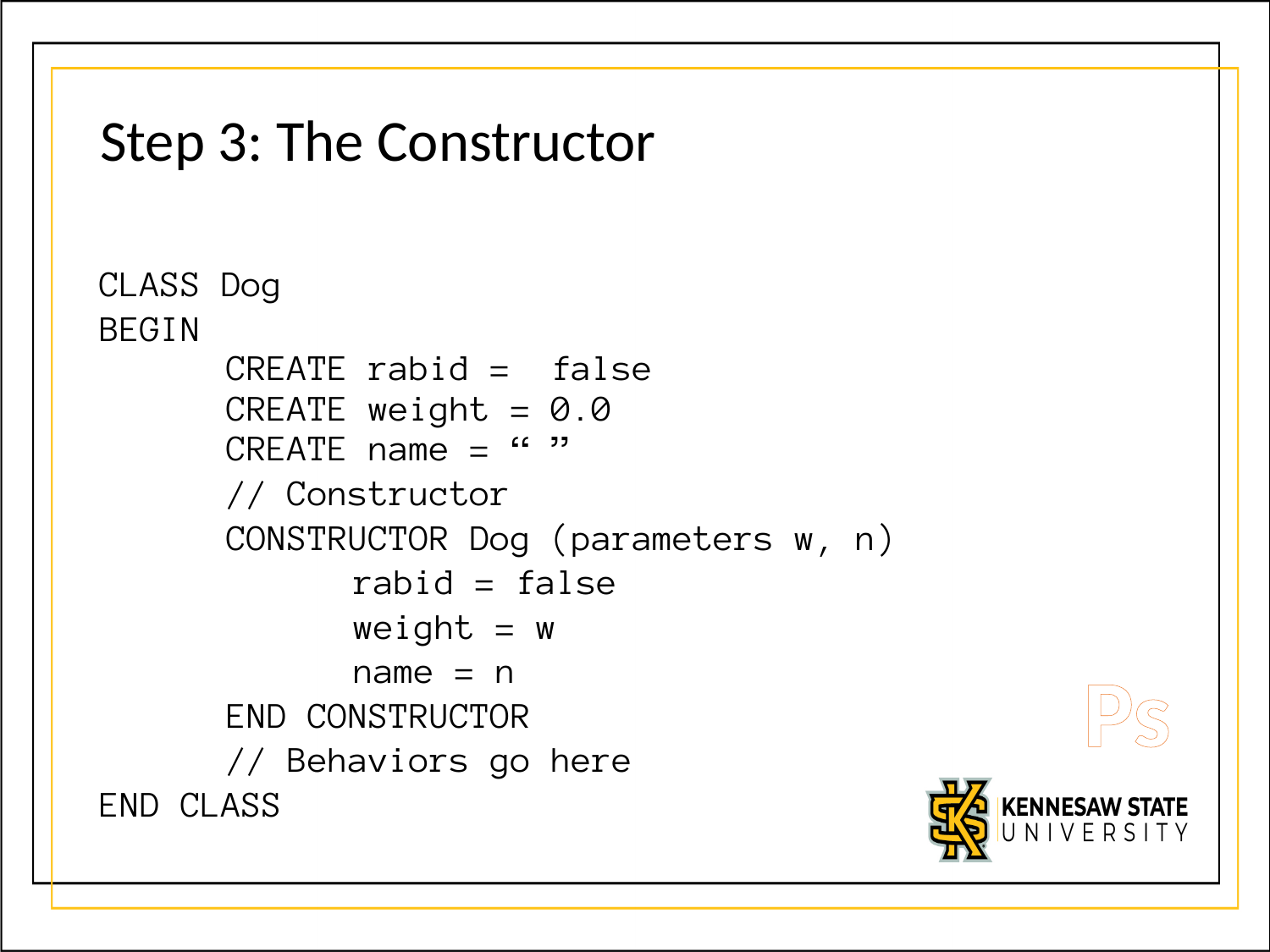

# Step 3: The Constructor
CLASS Dog
BEGIN
	CREATE rabid =  false
	CREATE weight = 0.0
	CREATE name = “ ”
	// Constructor
	CONSTRUCTOR Dog (parameters w, n)
		rabid = false
		weight = w
		name = n
	END CONSTRUCTOR
	// Behaviors go here
END CLASS
Ps